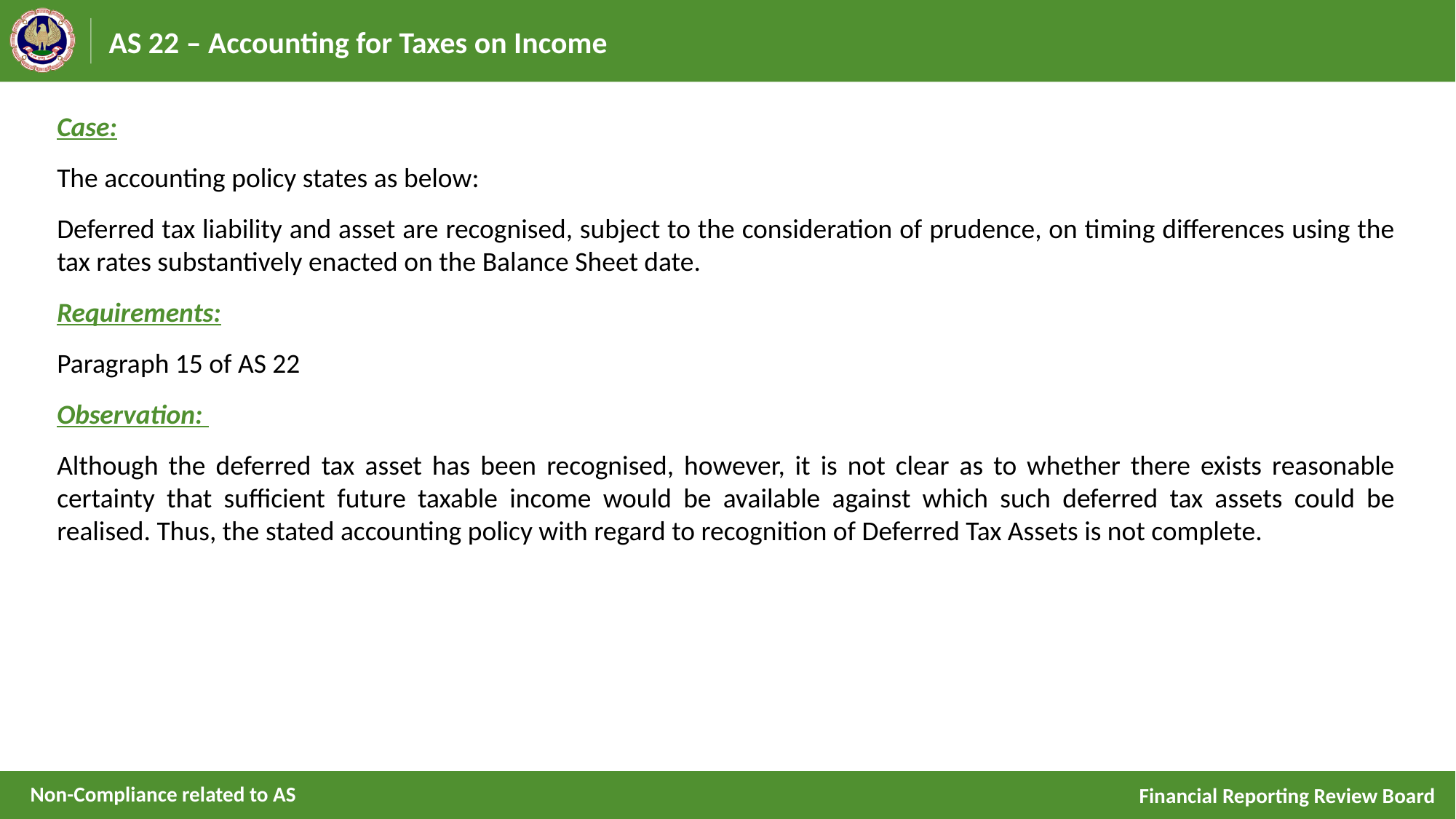

# AS 22 – Accounting for Taxes on Income
Case:
The accounting policy states as below:
Deferred tax liability and asset are recognised, subject to the consideration of prudence, on timing differences using the tax rates substantively enacted on the Balance Sheet date.
Requirements:
Paragraph 15 of AS 22
Observation:
Although the deferred tax asset has been recognised, however, it is not clear as to whether there exists reasonable certainty that sufficient future taxable income would be available against which such deferred tax assets could be realised. Thus, the stated accounting policy with regard to recognition of Deferred Tax Assets is not complete.

Non-Compliance related to AS